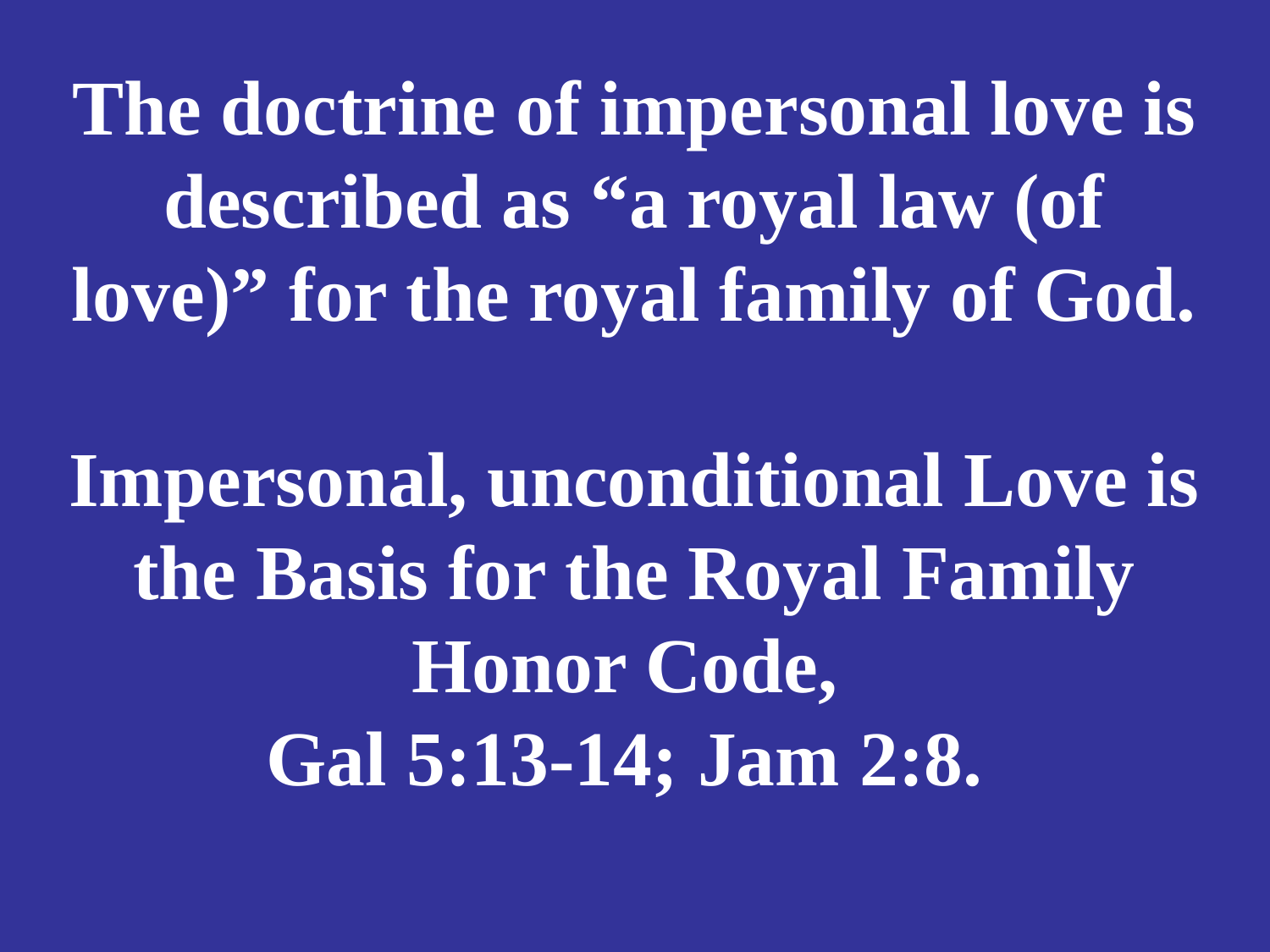

# The doctrine of impersonal love is described as “a royal law (of love)” for the royal family of God. Impersonal, unconditional Love is the Basis for the Royal Family Honor Code, Gal 5:13-14; Jam 2:8.